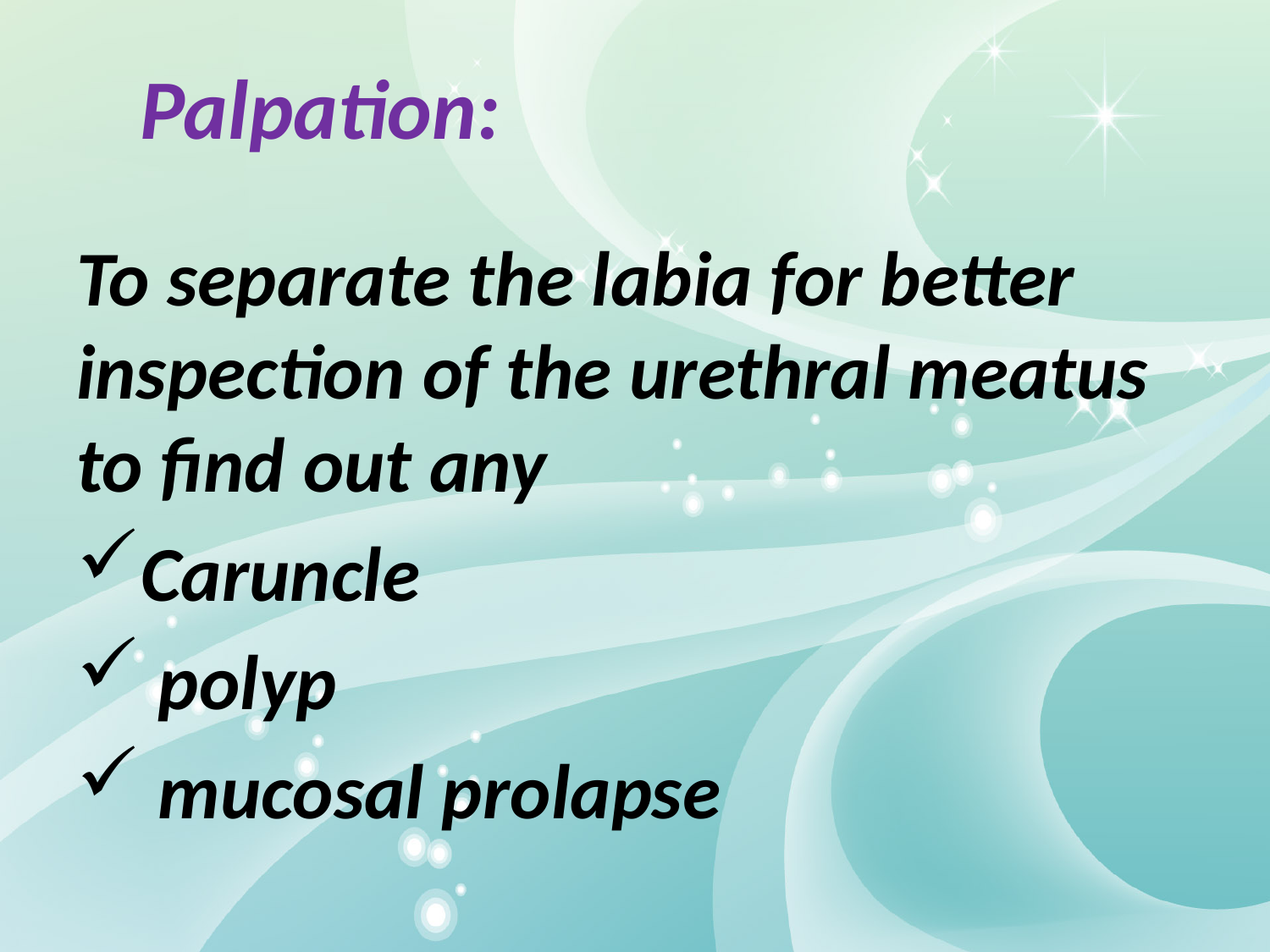

# Palpation:
To separate the labia for better inspection of the urethral meatus to find out any
Caruncle
 polyp
 mucosal prolapse